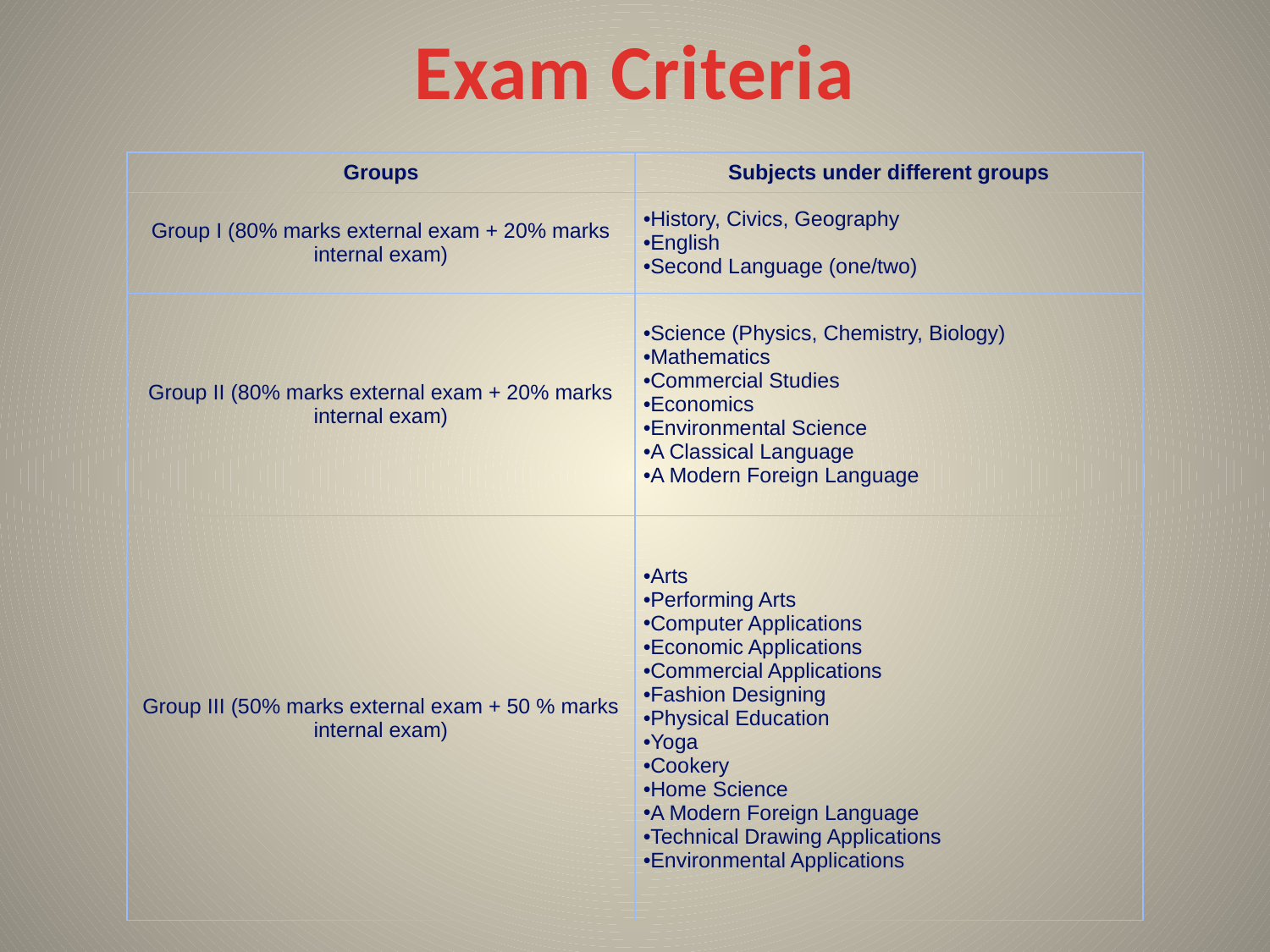

# Exam Criteria
| Groups | Subjects under different groups |
| --- | --- |
| Group I (80% marks external exam + 20% marks internal exam) | History, Civics, Geography English Second Language (one/two) |
| Group II (80% marks external exam + 20% marks internal exam) | Science (Physics, Chemistry, Biology) Mathematics Commercial Studies Economics Environmental Science A Classical Language A Modern Foreign Language |
| Group III (50% marks external exam + 50 % marks internal exam) | Arts Performing Arts Computer Applications Economic Applications Commercial Applications Fashion Designing Physical Education Yoga Cookery Home Science A Modern Foreign Language Technical Drawing Applications Environmental Applications |